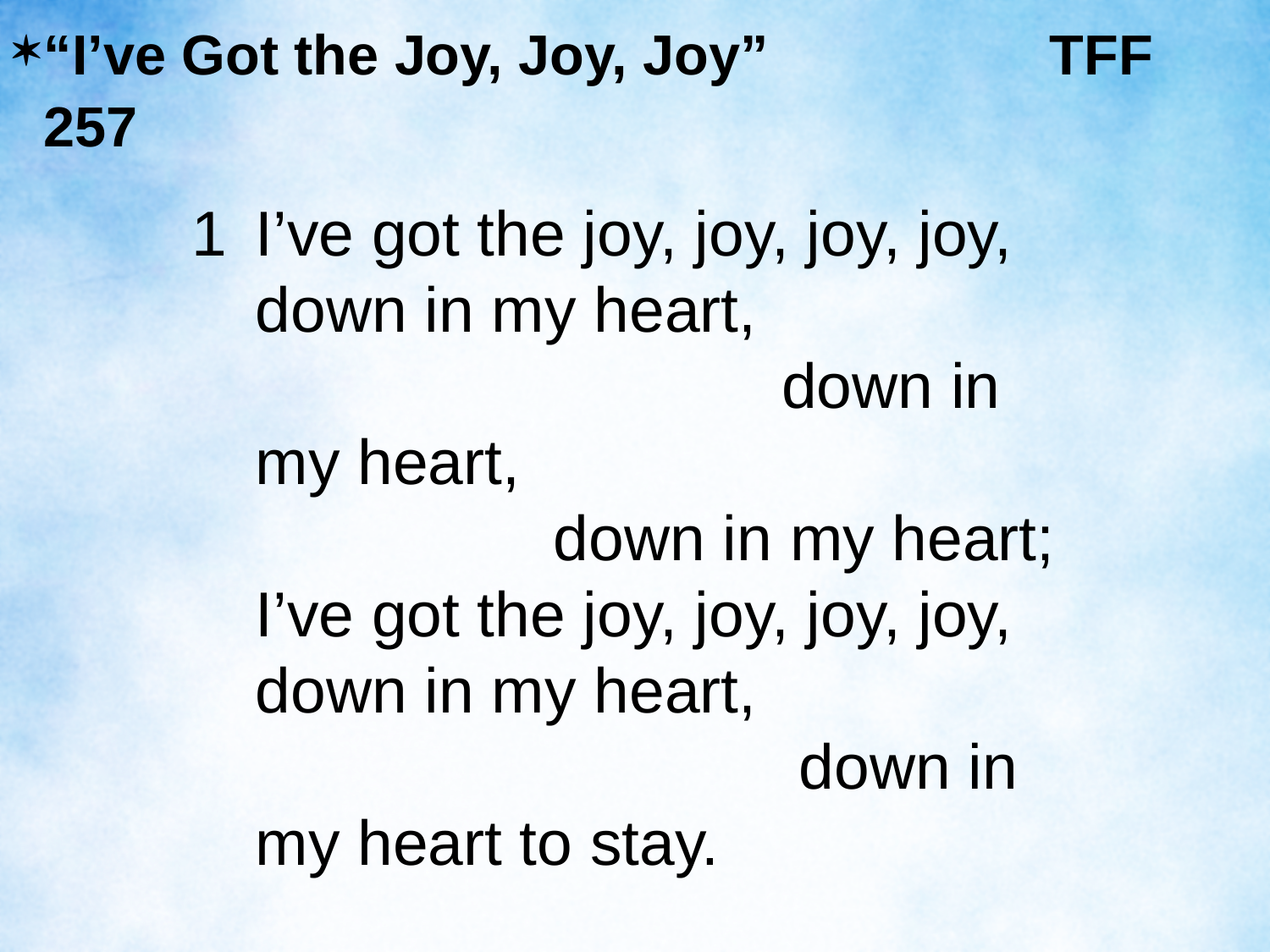

“I’ve Got the Joy, Joy, Joy”                  TFF 257
1	I’ve got the joy, joy, joy, joy,
	down in my heart,                                                 down in my heart,                                                 down in my heart;
	I’ve got the joy, joy, joy, joy,
	down in my heart,                                                  down in my heart to stay.